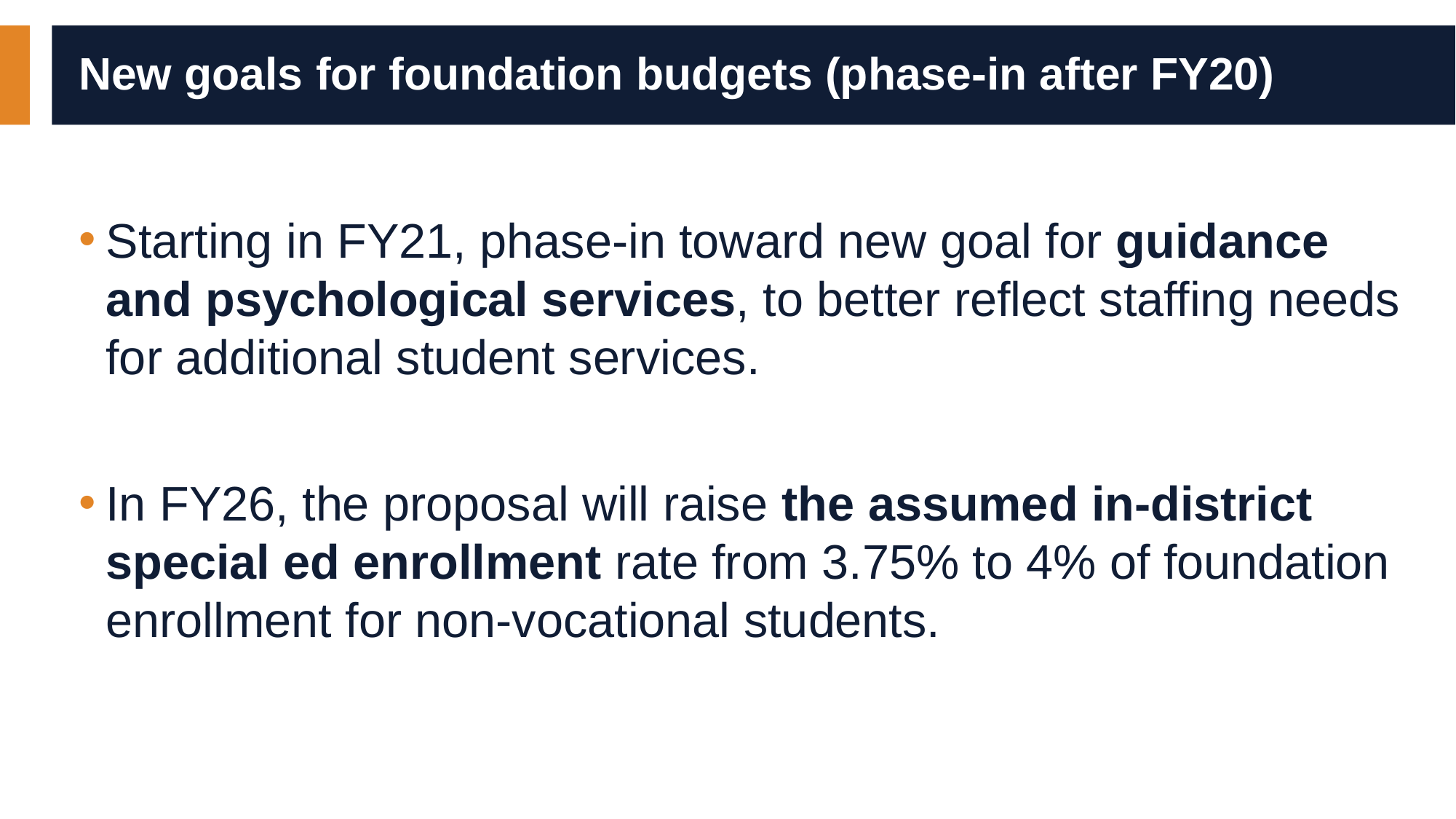

# New goals for foundation budgets (phase-in after FY20)
Starting in FY21, phase-in toward new goal for guidance and psychological services, to better reflect staffing needs for additional student services.

In FY26, the proposal will raise the assumed in-district special ed enrollment rate from 3.75% to 4% of foundation enrollment for non-vocational students.